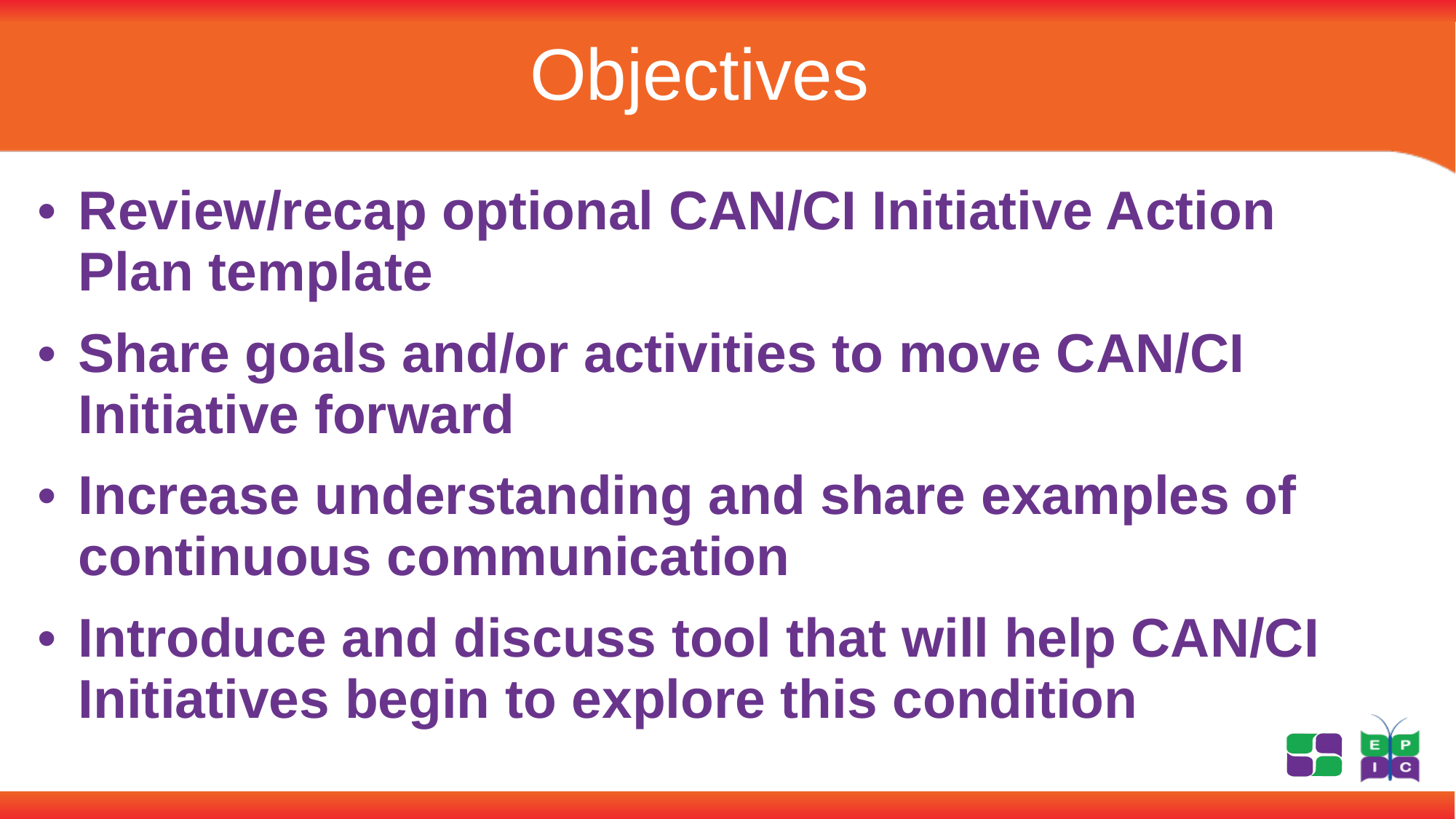

# Objectives
Review/recap optional CAN/CI Initiative Action Plan template
Share goals and/or activities to move CAN/CI Initiative forward
Increase understanding and share examples of continuous communication
Introduce and discuss tool that will help CAN/CI Initiatives begin to explore this condition